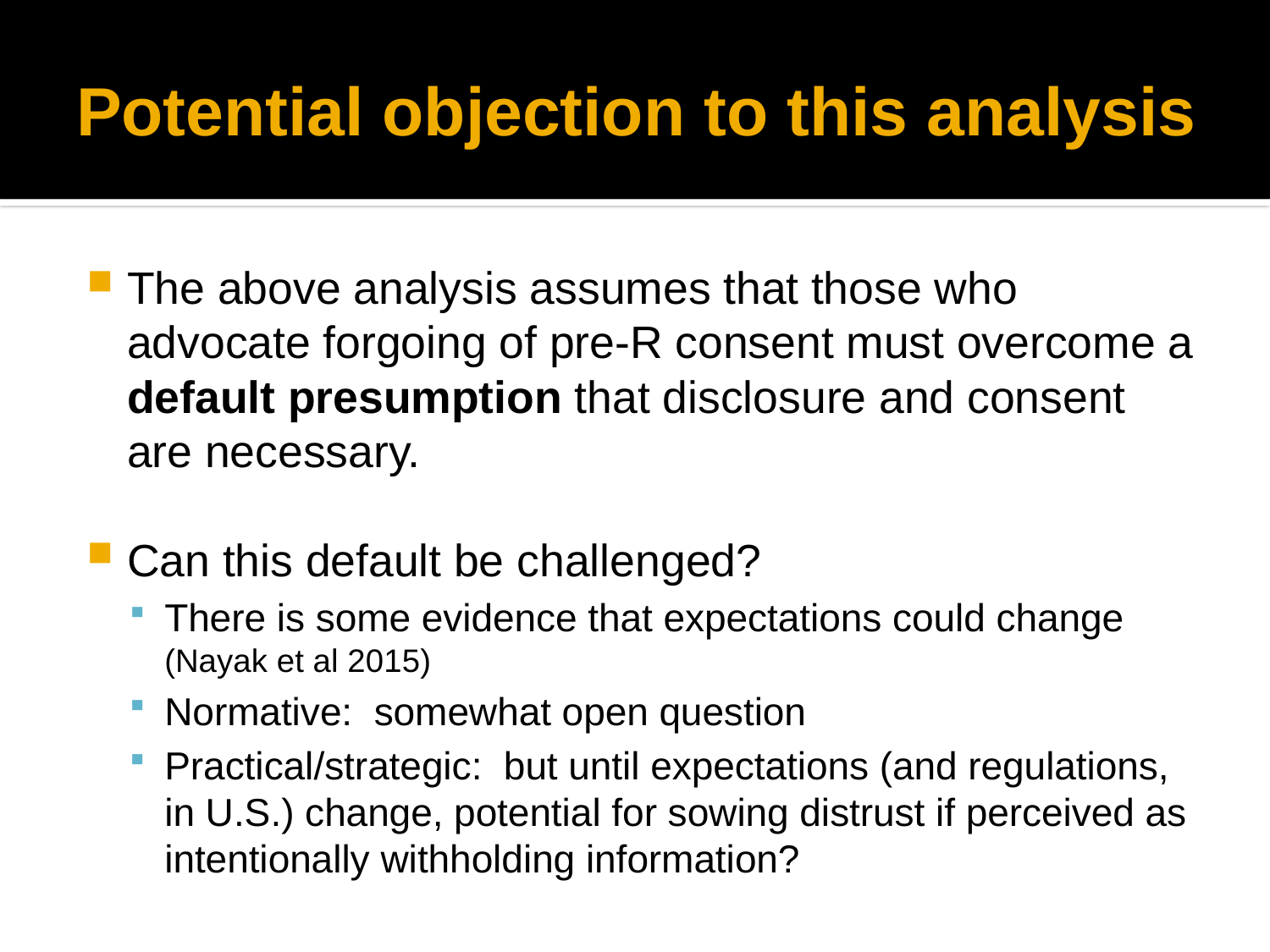

# Potential objection to this analysis
The above analysis assumes that those who advocate forgoing of pre-R consent must overcome a default presumption that disclosure and consent are necessary.

Can this default be challenged?
There is some evidence that expectations could change (Nayak et al 2015)
Normative:  somewhat open question
Practical/strategic:  but until expectations (and regulations, in U.S.) change, potential for sowing distrust if perceived as intentionally withholding information?